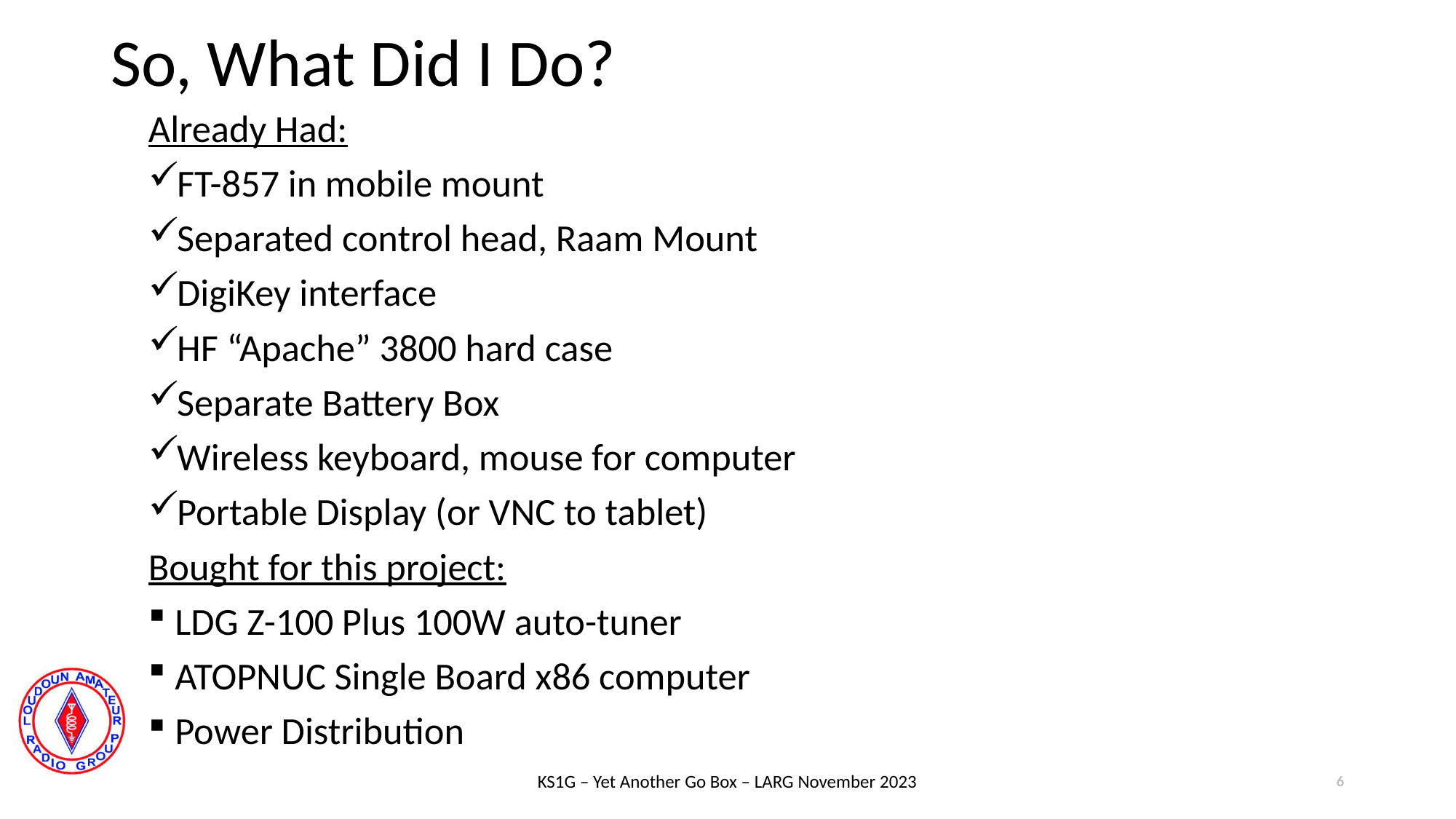

# So, What Did I Do?
Already Had:
FT-857 in mobile mount
Separated control head, Raam Mount
DigiKey interface
HF “Apache” 3800 hard case
Separate Battery Box
Wireless keyboard, mouse for computer
Portable Display (or VNC to tablet)
Bought for this project:
LDG Z-100 Plus 100W auto-tuner
ATOPNUC Single Board x86 computer
Power Distribution
KS1G – Yet Another Go Box – LARG November 2023
6